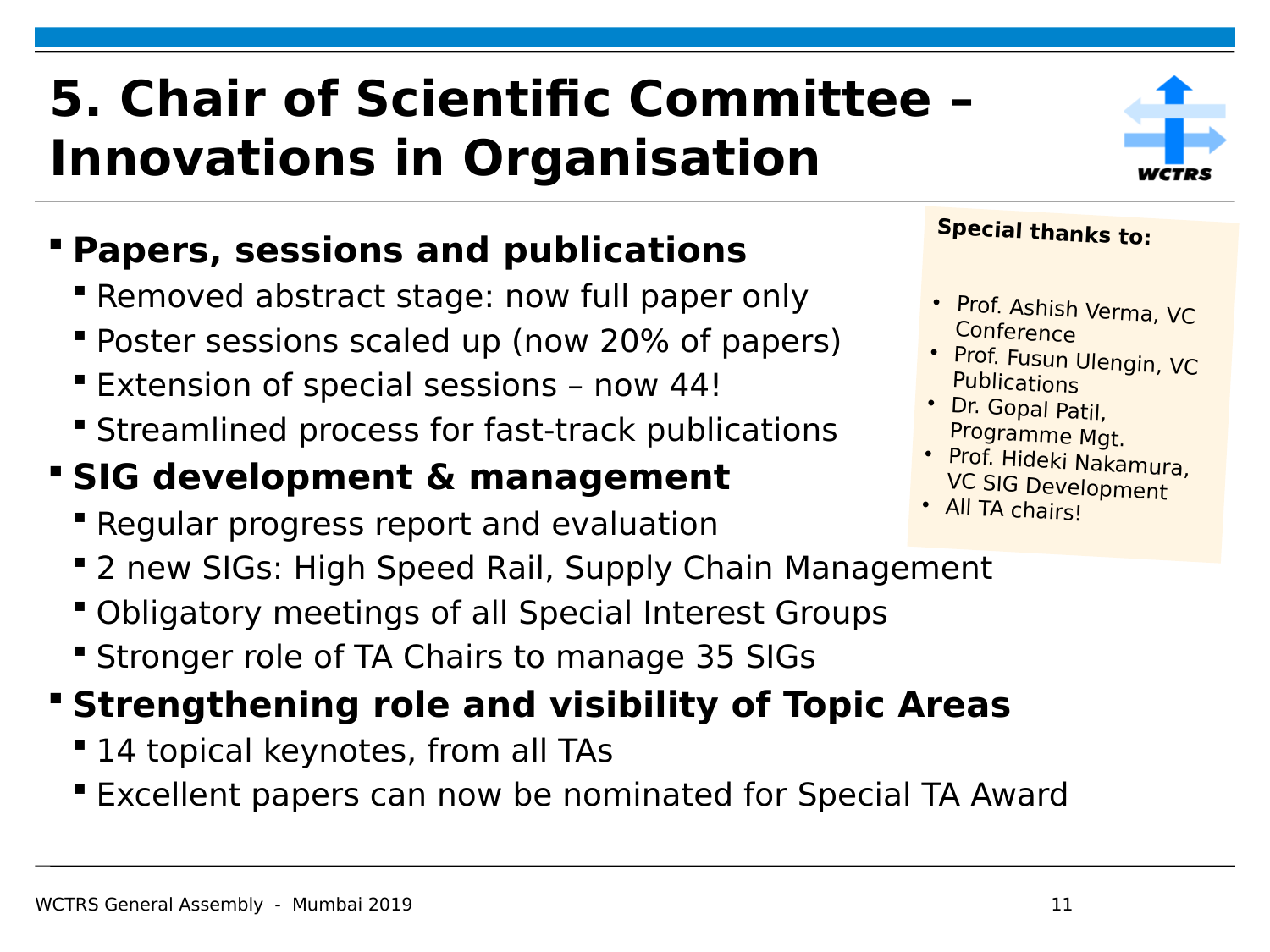

# 5. Chair of Scientific Committee – Innovations in Organisation
Special thanks to:

Prof. Ashish Verma, VC Conference
Prof. Fusun Ulengin, VC Publications
Dr. Gopal Patil, Programme Mgt.
Prof. Hideki Nakamura, VC SIG Development
All TA chairs!
Papers, sessions and publications
Removed abstract stage: now full paper only
Poster sessions scaled up (now 20% of papers)
Extension of special sessions – now 44!
Streamlined process for fast-track publications
SIG development & management
Regular progress report and evaluation
2 new SIGs: High Speed Rail, Supply Chain Management
Obligatory meetings of all Special Interest Groups
Stronger role of TA Chairs to manage 35 SIGs
Strengthening role and visibility of Topic Areas
14 topical keynotes, from all TAs
Excellent papers can now be nominated for Special TA Award

WCTRS General Assembly  -  Mumbai 2019						11